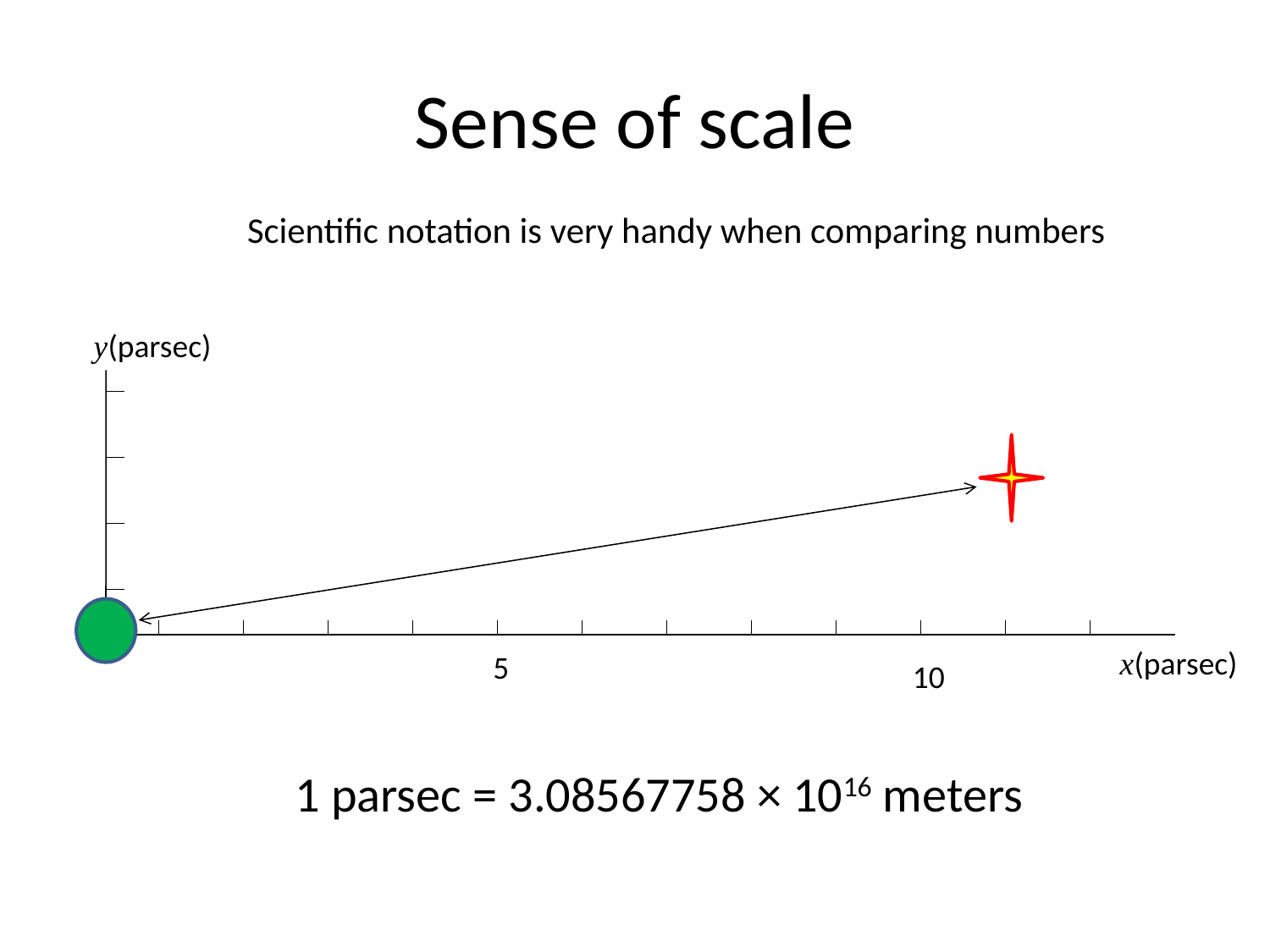

# Sense of scale
Scientific notation is very handy when comparing numbers
y(parsec)

x(parsec)
5
10
1 parsec = 3.08567758 × 1016 meters